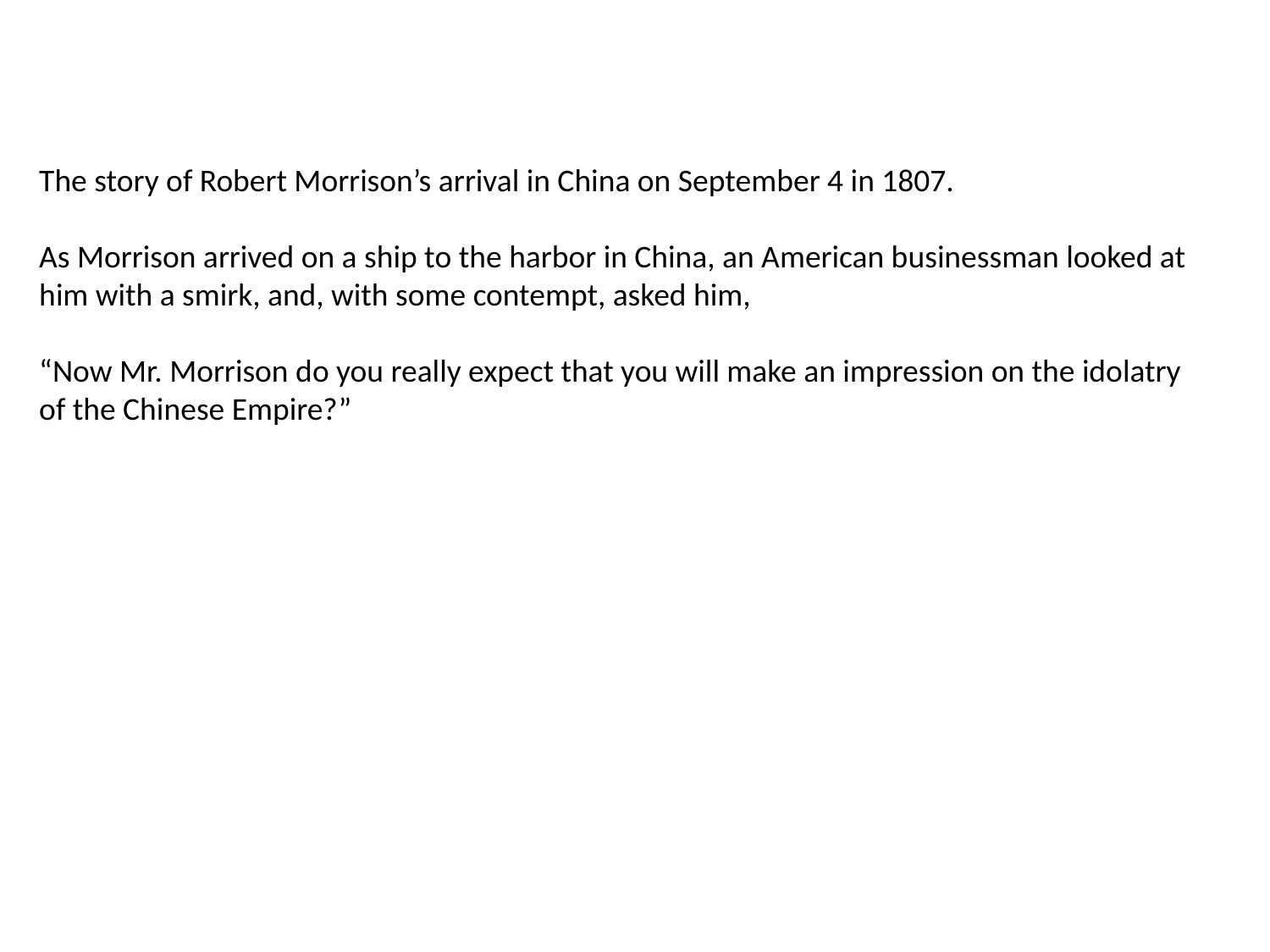

The story of Robert Morrison’s arrival in China on September 4 in 1807.

As Morrison arrived on a ship to the harbor in China, an American businessman looked at him with a smirk, and, with some contempt, asked him,

“Now Mr. Morrison do you really expect that you will make an impression on the idolatry of the Chinese Empire?”